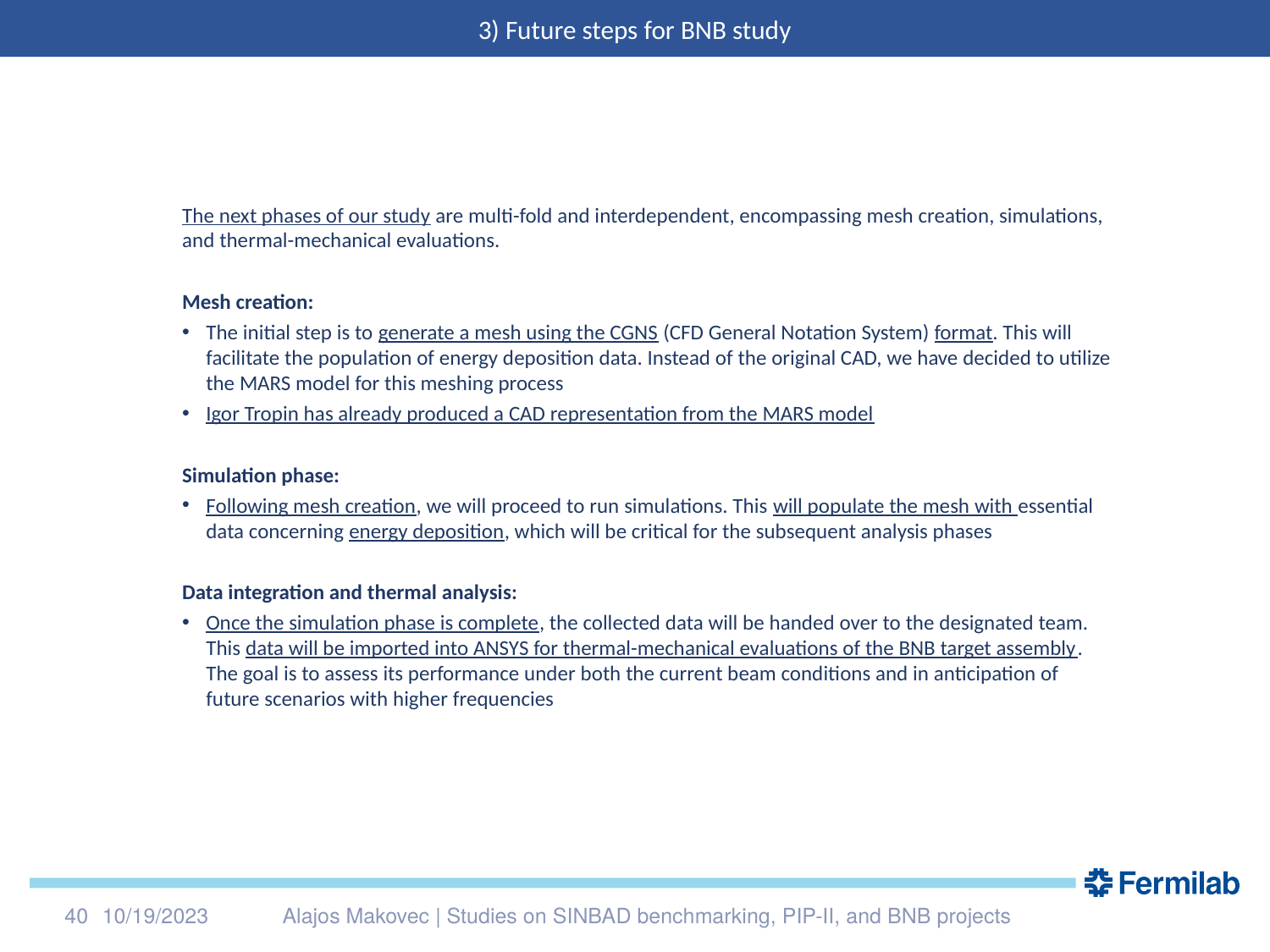

3) Future steps for BNB study
The next phases of our study are multi-fold and interdependent, encompassing mesh creation, simulations, and thermal-mechanical evaluations.

Mesh creation:
The initial step is to generate a mesh using the CGNS (CFD General Notation System) format. This will facilitate the population of energy deposition data. Instead of the original CAD, we have decided to utilize the MARS model for this meshing process
Igor Tropin has already produced a CAD representation from the MARS model

Simulation phase:
Following mesh creation, we will proceed to run simulations. This will populate the mesh with essential data concerning energy deposition, which will be critical for the subsequent analysis phases

Data integration and thermal analysis:
Once the simulation phase is complete, the collected data will be handed over to the designated team. This data will be imported into ANSYS for thermal-mechanical evaluations of the BNB target assembly. The goal is to assess its performance under both the current beam conditions and in anticipation of future scenarios with higher frequencies
40
10/19/2023
Alajos Makovec | Studies on SINBAD benchmarking, PIP-II, and BNB projects